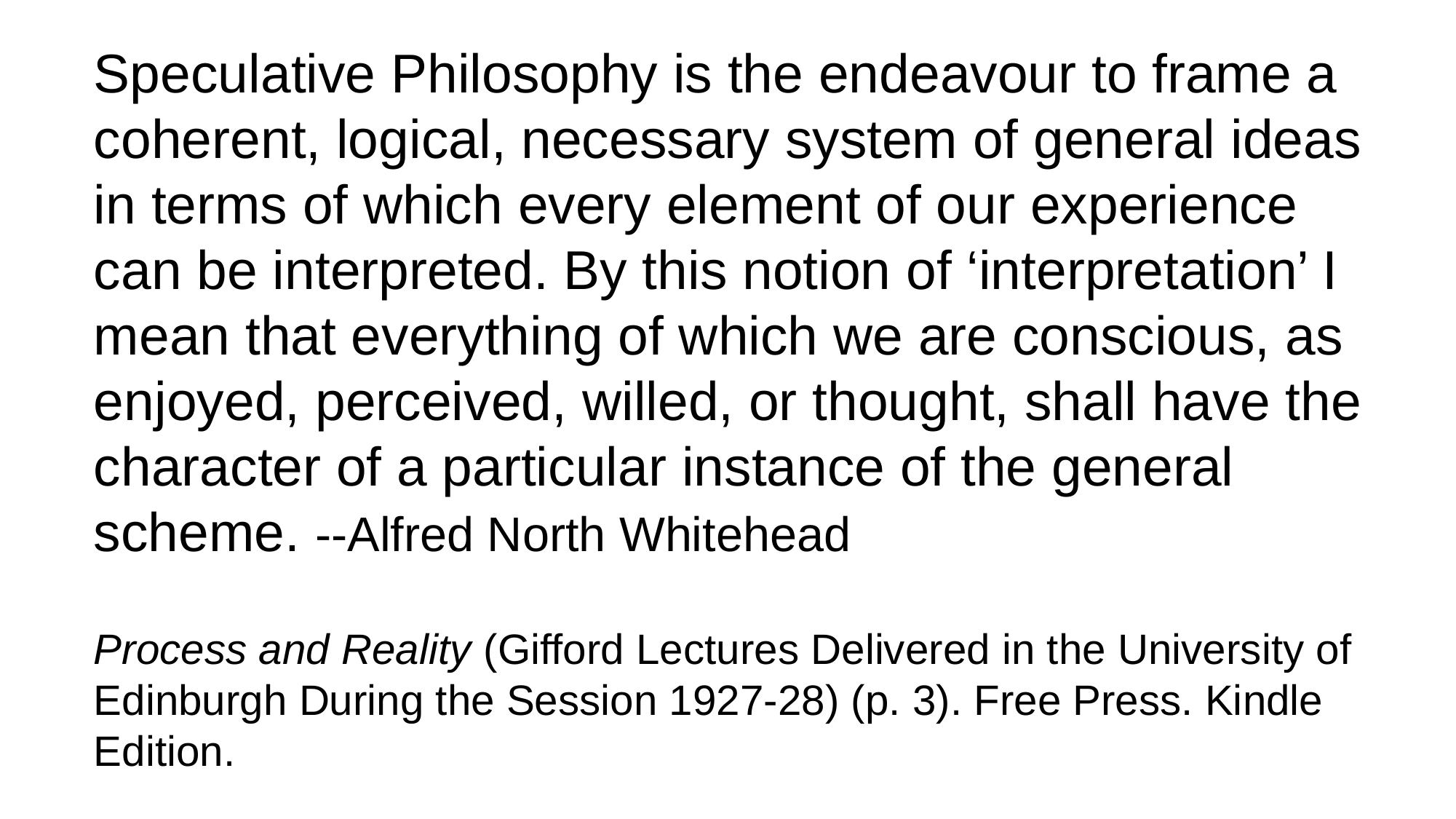

Speculative Philosophy is the endeavour to frame a coherent, logical, necessary system of general ideas in terms of which every element of our experience can be interpreted. By this notion of ‘interpretation’ I mean that everything of which we are conscious, as enjoyed, perceived, willed, or thought, shall have the character of a particular instance of the general scheme. --Alfred North Whitehead

Process and Reality (Gifford Lectures Delivered in the University of Edinburgh During the Session 1927-28) (p. 3). Free Press. Kindle Edition.